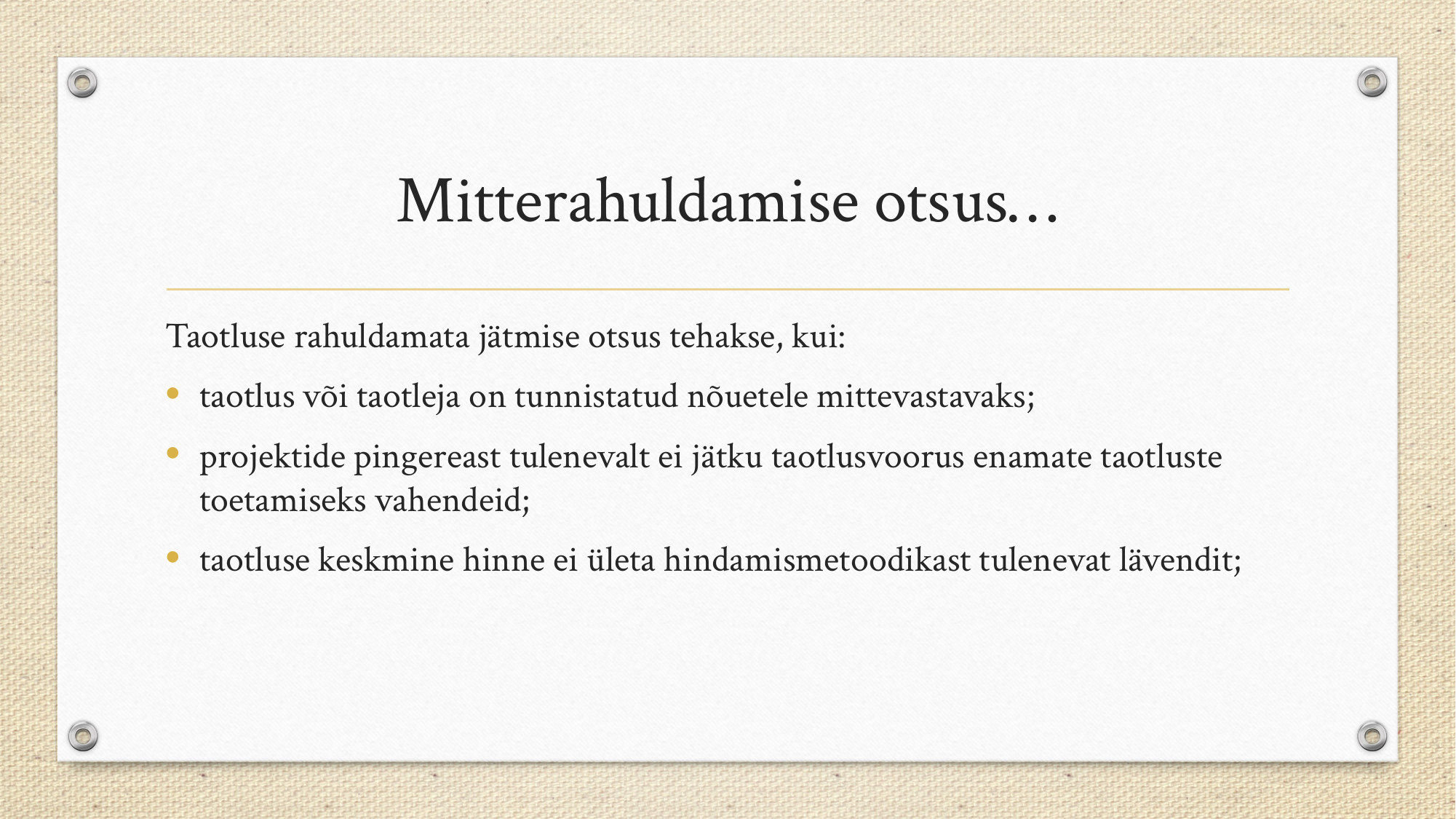

# Mitterahuldamise otsus…
Taotluse rahuldamata jätmise otsus tehakse, kui:
taotlus või taotleja on tunnistatud nõuetele mittevastavaks;
projektide pingereast tulenevalt ei jätku taotlusvoorus enamate taotluste toetamiseks vahendeid;
taotluse keskmine hinne ei ületa hindamismetoodikast tulenevat lävendit;